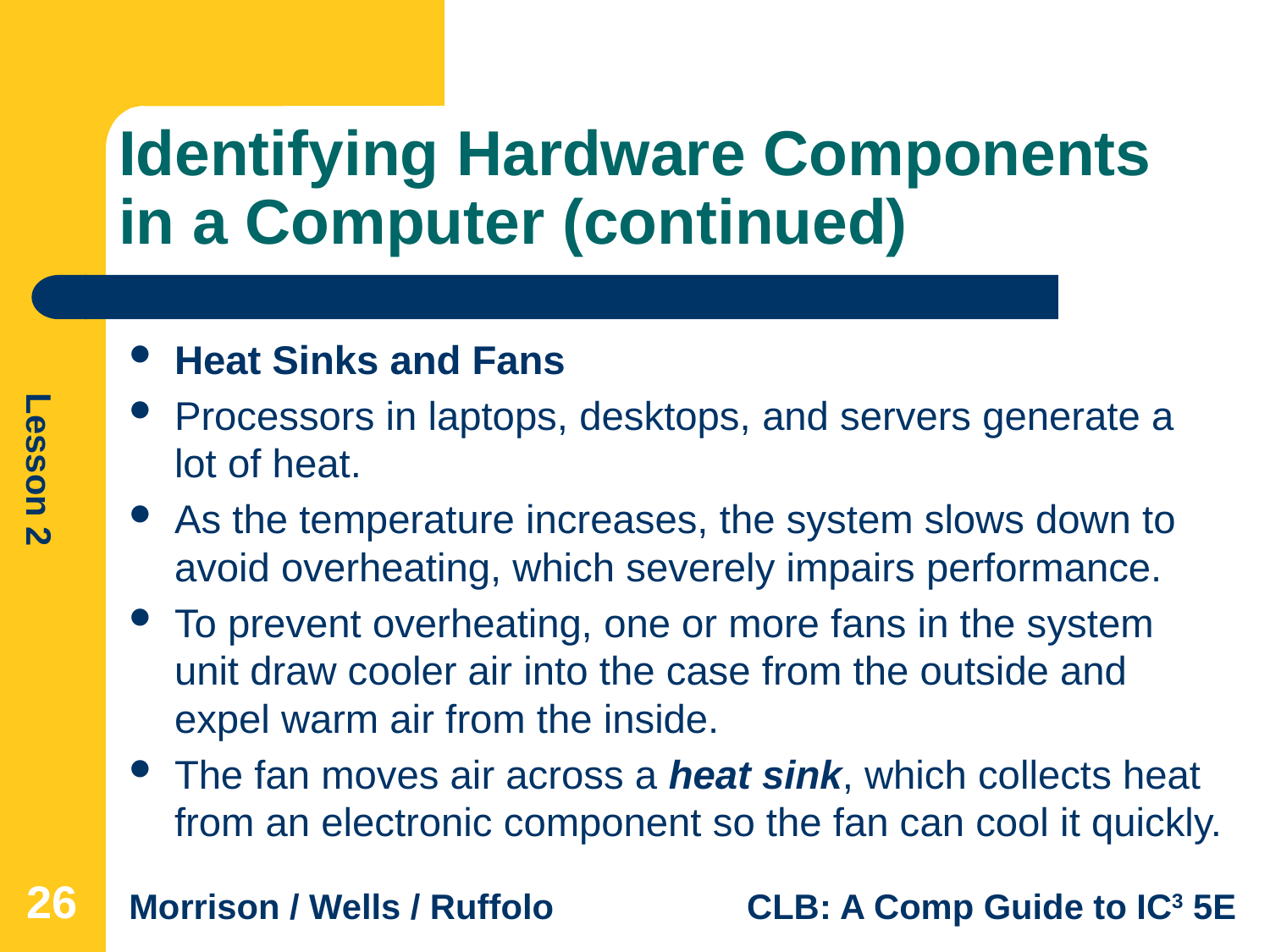

# Identifying Hardware Components in a Computer (continued)
Heat Sinks and Fans
Processors in laptops, desktops, and servers generate a lot of heat.
As the temperature increases, the system slows down to avoid overheating, which severely impairs performance.
To prevent overheating, one or more fans in the system unit draw cooler air into the case from the outside and expel warm air from the inside.
The fan moves air across a heat sink, which collects heat from an electronic component so the fan can cool it quickly.
26